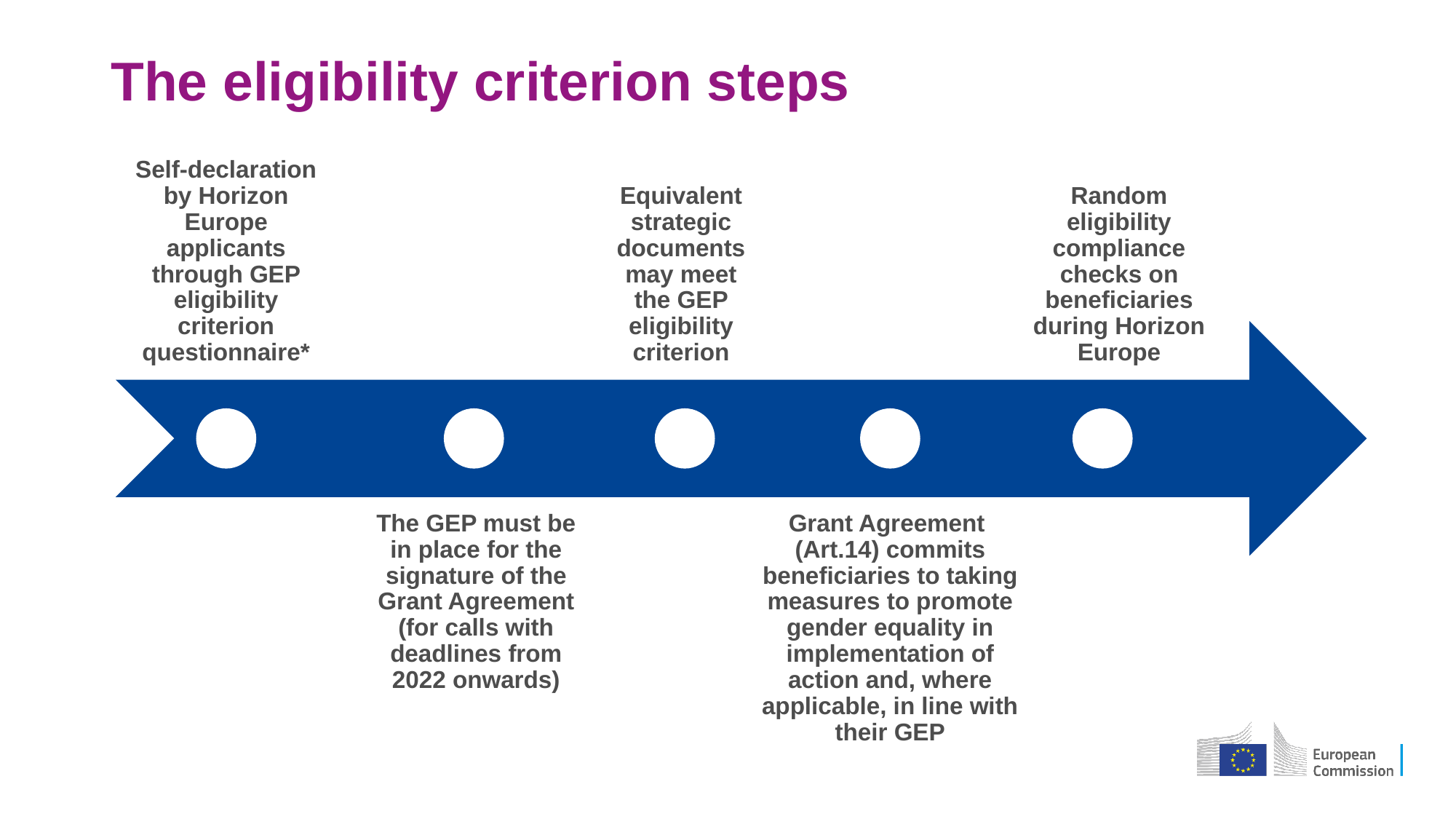

# The eligibility criterion steps
Self-declaration by Horizon Europe applicants through GEP eligibility criterion questionnaire*
The GEP must be in place for the signature of the Grant Agreement (for calls with deadlines from 2022 onwards)
Equivalent strategic documents may meet the GEP eligibility criterion
Grant Agreement  (Art.14) commits beneficiaries to taking measures to promote gender equality in implementation of action and, where applicable, in line with their GEP
Random eligibility compliance checks on beneficiaries during Horizon Europe